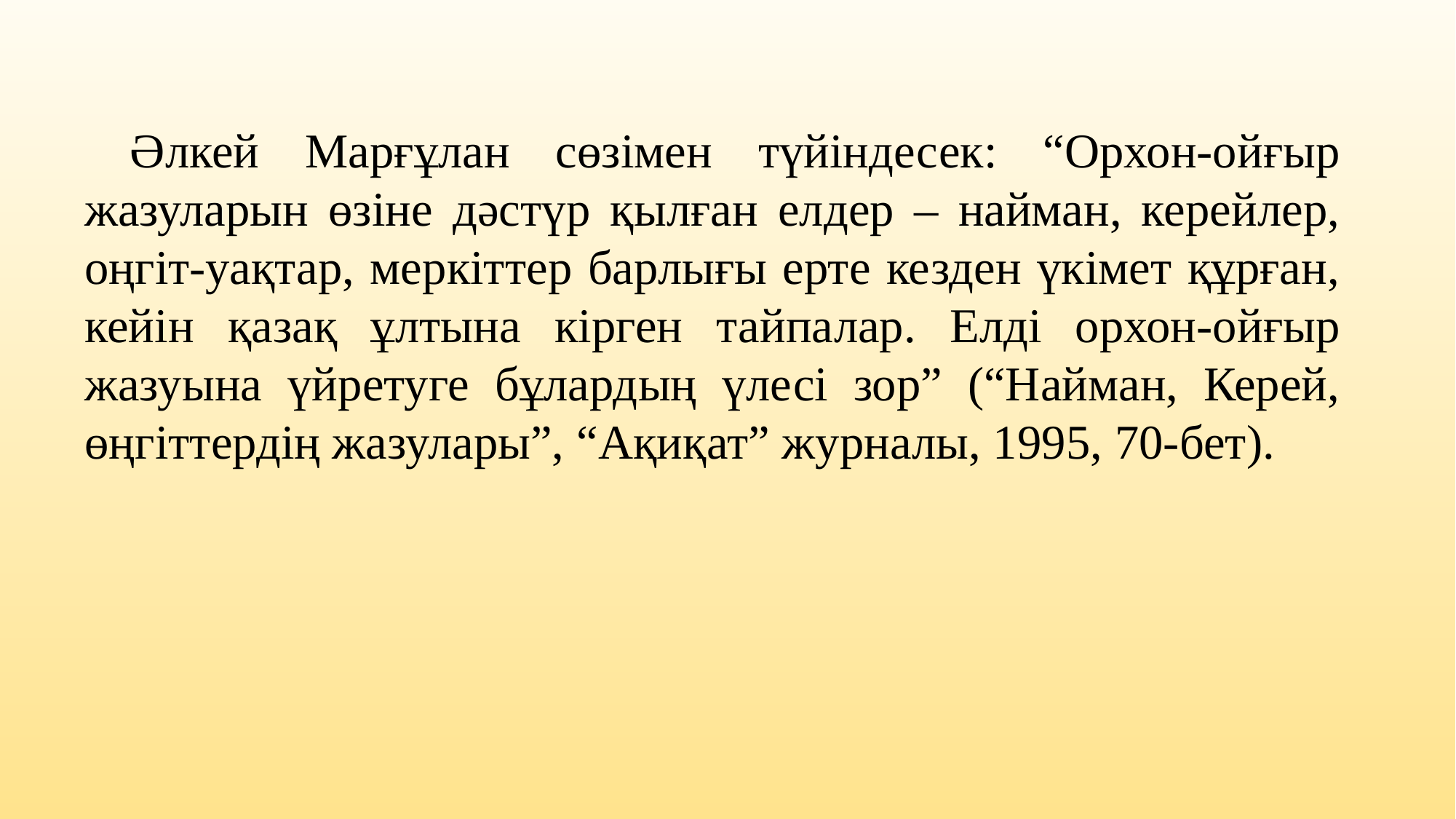

Әлкей Марғұлан сөзімен түйіндесек: “Орхон-ойғыр жазуларын өзіне дәстүр қылған елдер – найман, керейлер, оңгіт-уақтар, меркіттер барлығы ерте кезден үкімет құрған, кейін қазақ ұлтына кірген тайпалар. Елді орхон-ойғыр жазуына үйретуге бұлардың үлесі зор” (“Найман, Керей, өңгіттердің жазулары”, “Ақиқат” журналы, 1995, 70-бет).